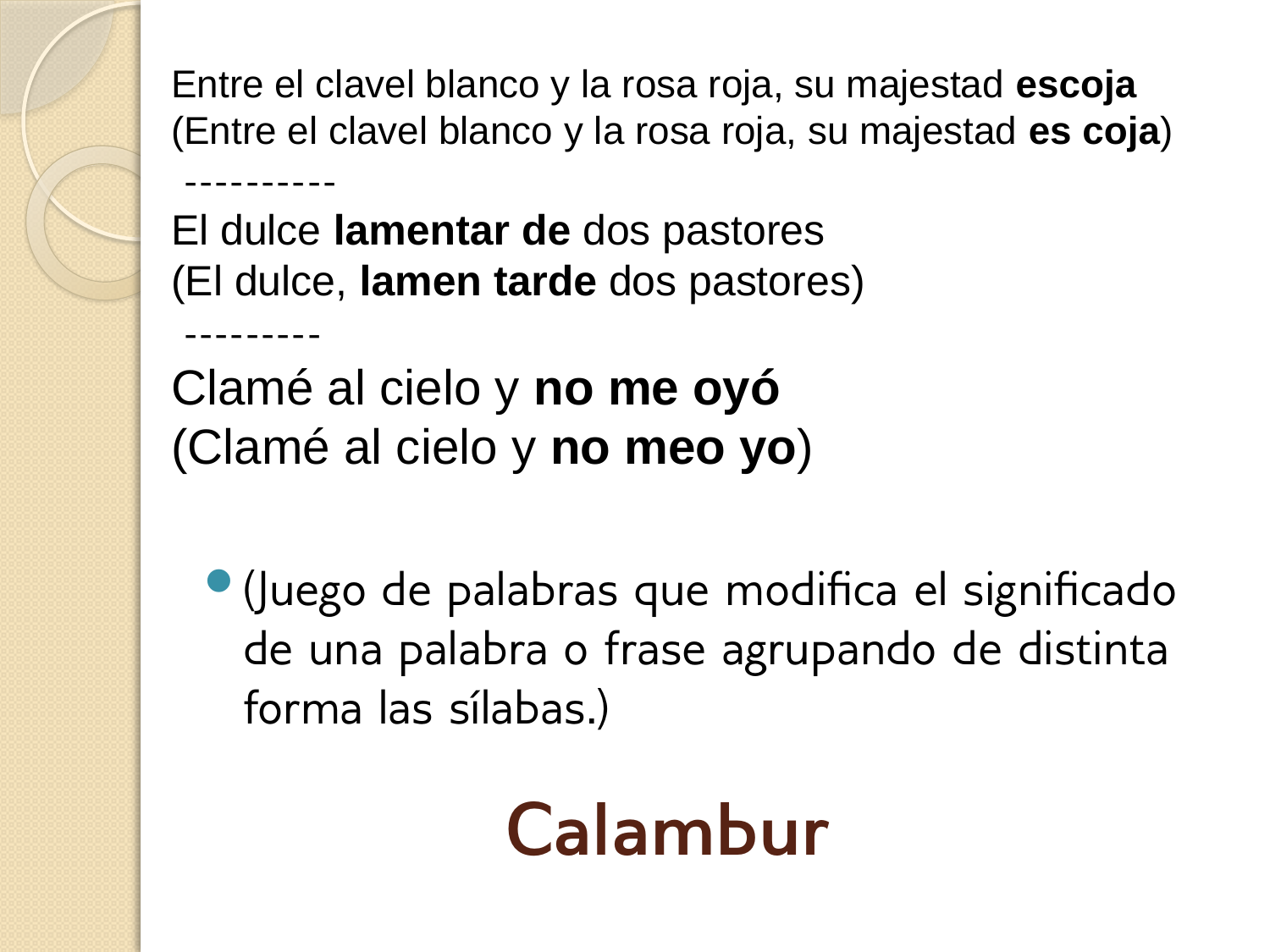

Entre el clavel blanco y la rosa roja, su majestad escoja
(Entre el clavel blanco y la rosa roja, su majestad es coja)
 ----------
El dulce lamentar de dos pastores
(El dulce, lamen tarde dos pastores)
 ---------
Clamé al cielo y no me oyó
(Clamé al cielo y no meo yo)
(Juego de palabras que modifica el significado de una palabra o frase agrupando de distinta forma las sílabas.)
# Calambur